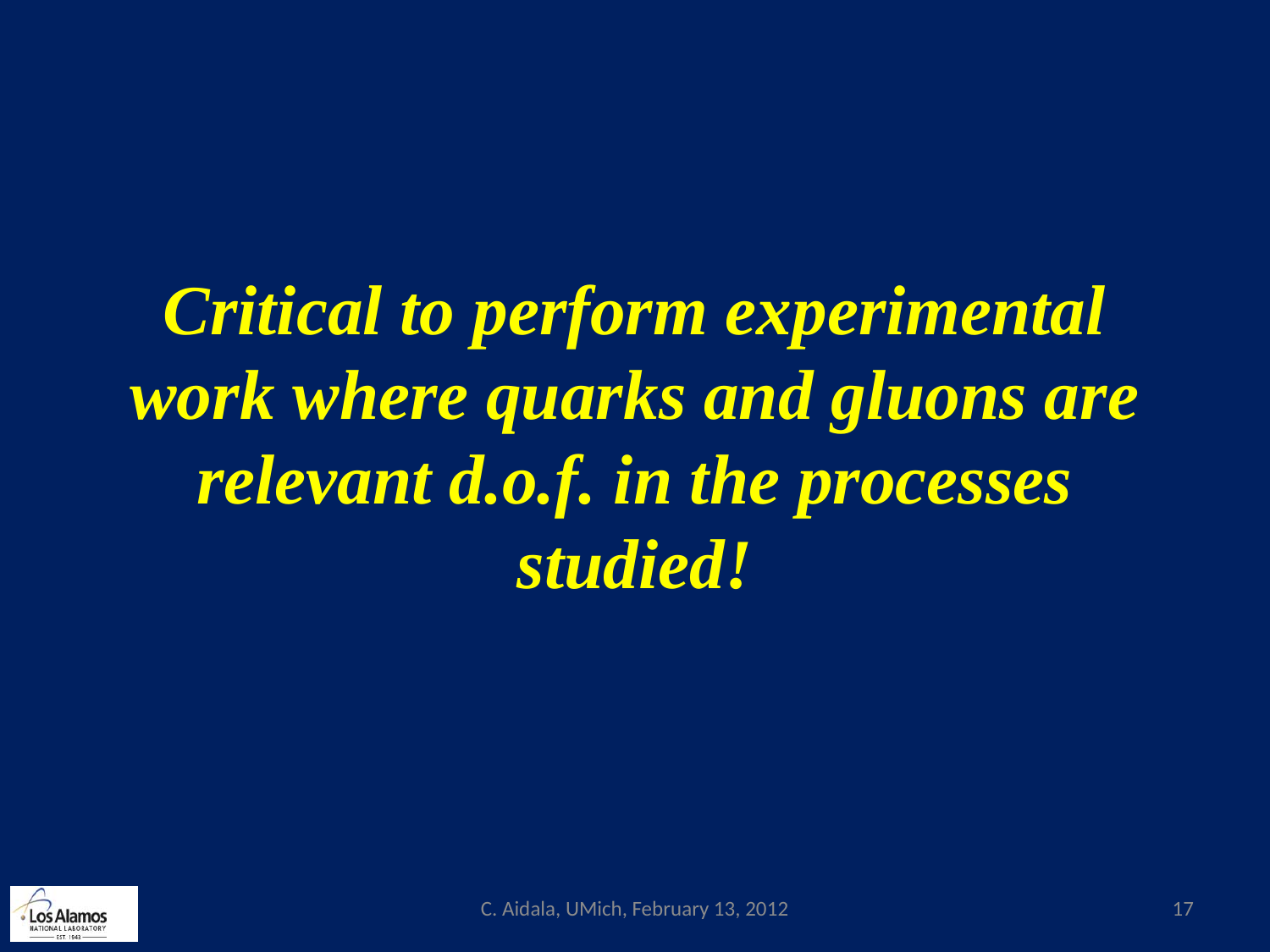

Critical to perform experimental work where quarks and gluons are relevant d.o.f. in the processes studied!
C. Aidala, UMich, February 13, 2012
17